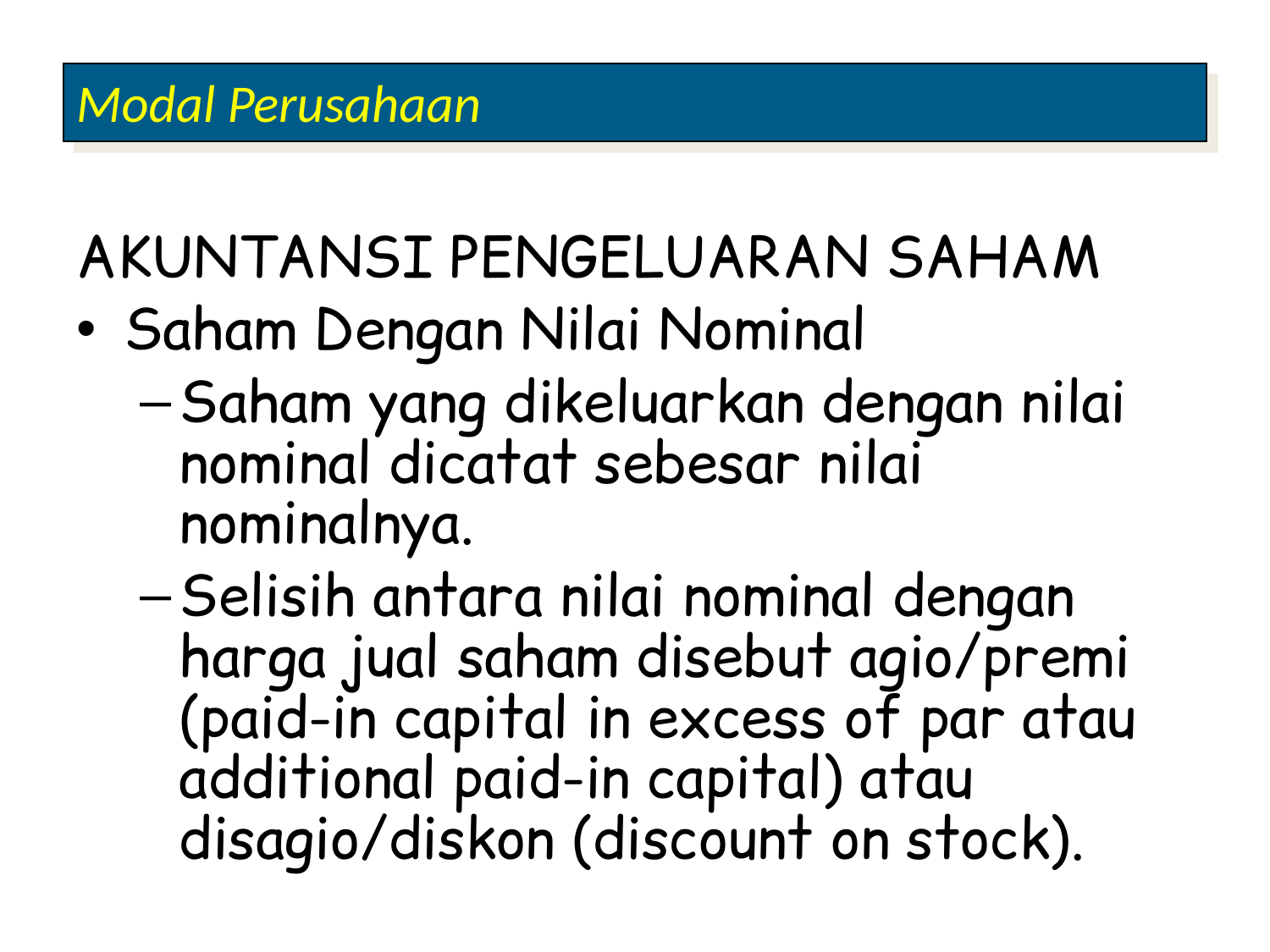

Modal Perusahaan
AKUNTANSI PENGELUARAN SAHAM
Saham Dengan Nilai Nominal
Saham yang dikeluarkan dengan nilai nominal dicatat sebesar nilai nominalnya.
Selisih antara nilai nominal dengan harga jual saham disebut agio/premi (paid-in capital in excess of par atau additional paid-in capital) atau disagio/diskon (discount on stock).